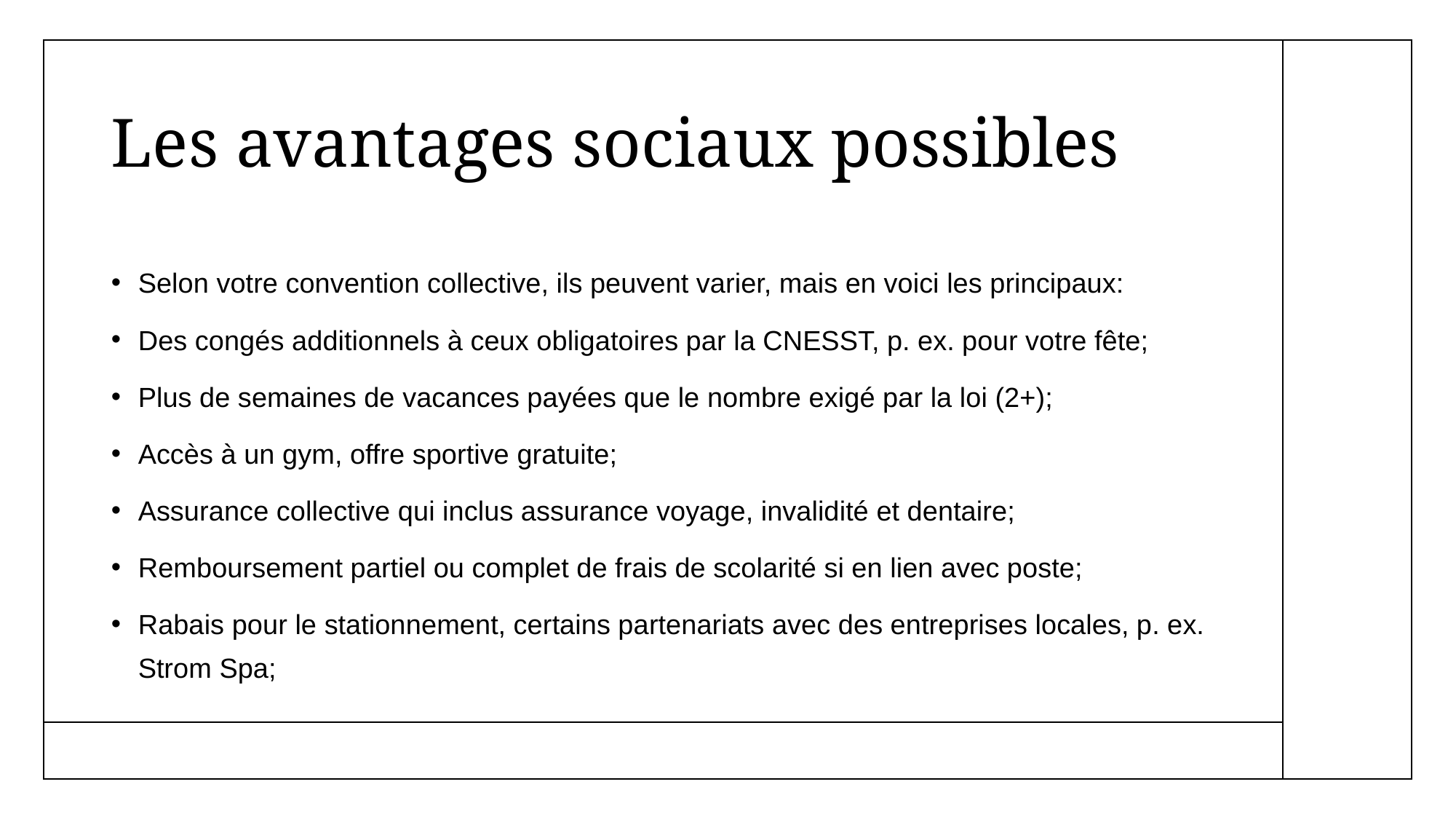

# Les avantages sociaux possibles
Selon votre convention collective, ils peuvent varier, mais en voici les principaux:
Des congés additionnels à ceux obligatoires par la CNESST, p. ex. pour votre fête;
Plus de semaines de vacances payées que le nombre exigé par la loi (2+);
Accès à un gym, offre sportive gratuite;
Assurance collective qui inclus assurance voyage, invalidité et dentaire;
Remboursement partiel ou complet de frais de scolarité si en lien avec poste;
Rabais pour le stationnement, certains partenariats avec des entreprises locales, p. ex. Strom Spa;